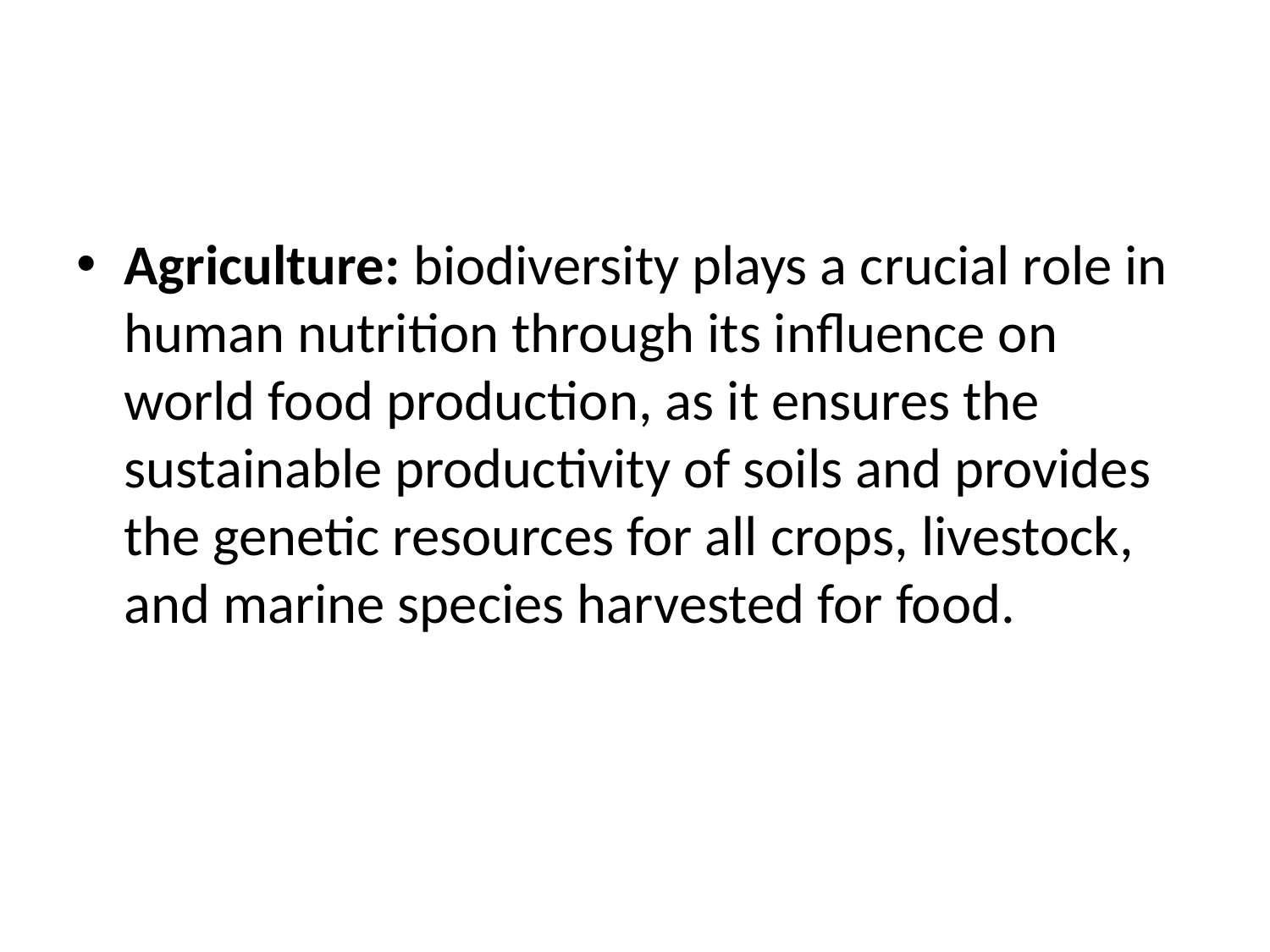

#
Agriculture: biodiversity plays a crucial role in human nutrition through its influence on world food production, as it ensures the sustainable productivity of soils and provides the genetic resources for all crops, livestock, and marine species harvested for food.